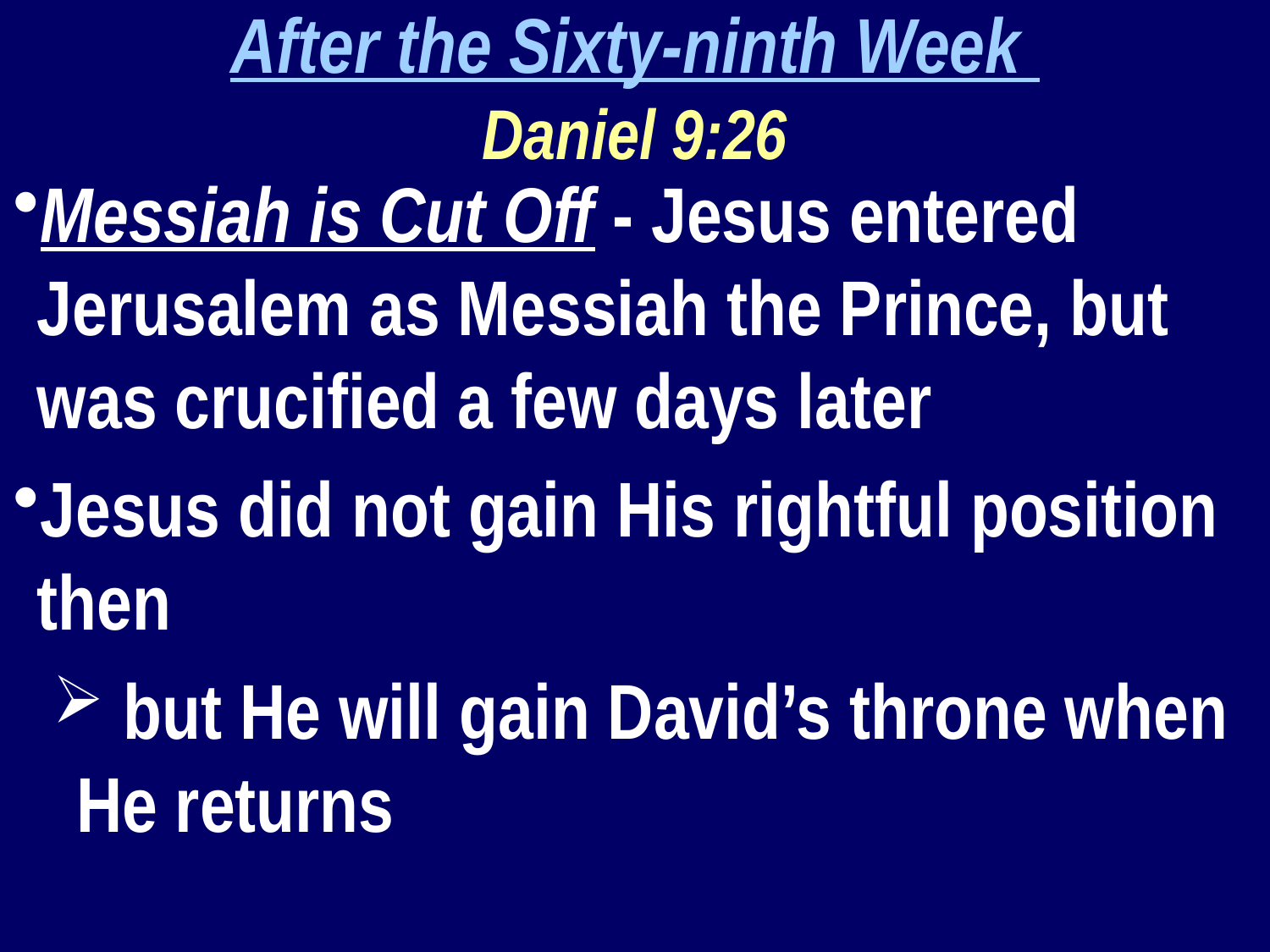

After the Sixty-ninth Week
Daniel 9:26
Messiah is Cut Off - Jesus entered Jerusalem as Messiah the Prince, but was crucified a few days later
Jesus did not gain His rightful position then
 but He will gain David’s throne when He returns